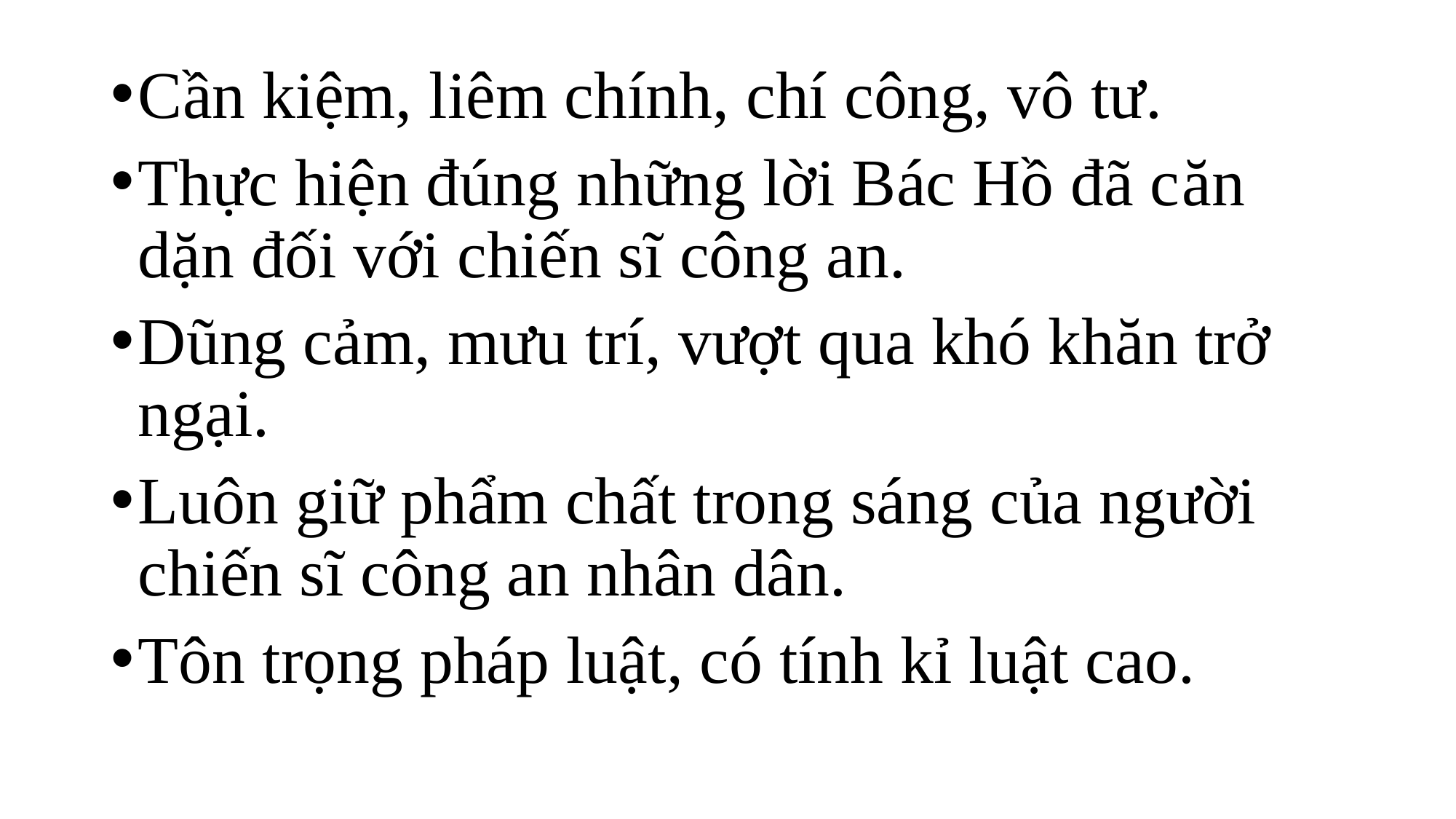

Cần kiệm, liêm chính, chí công, vô tư.
Thực hiện đúng những lời Bác Hồ đã căn dặn đối với chiến sĩ công an.
Dũng cảm, mưu trí, vượt qua khó khăn trở ngại.
Luôn giữ phẩm chất trong sáng của người chiến sĩ công an nhân dân.
Tôn trọng pháp luật, có tính kỉ luật cao.